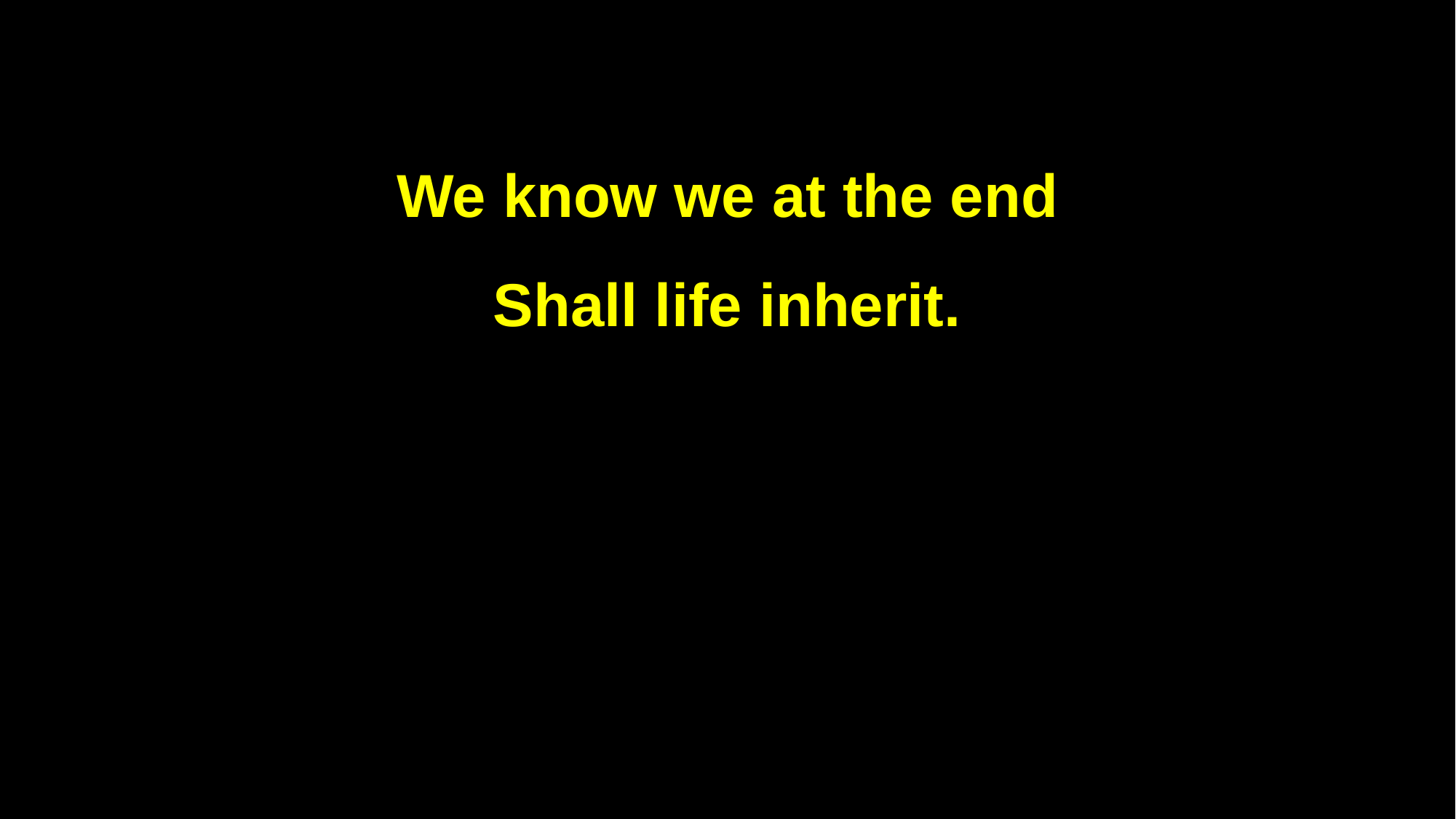

We know we at the end
Shall life inherit.